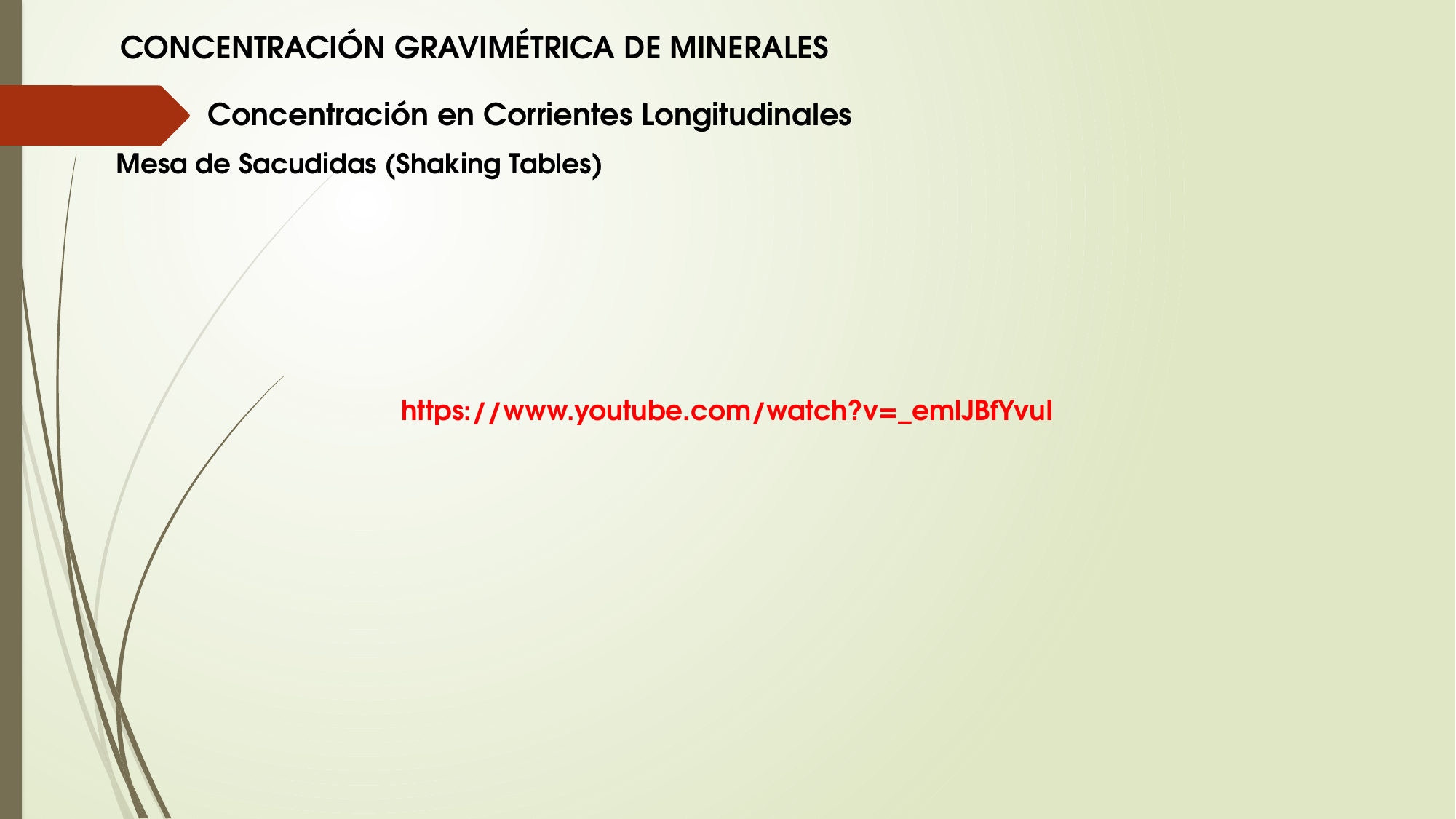

CONCENTRACIÓN GRAVIMÉTRICA DE MINERALES
Concentración en Corrientes Longitudinales
Mesa de Sacudidas (Shaking Tables)

https://www.youtube.com/watch?v=_emlJBfYvuI